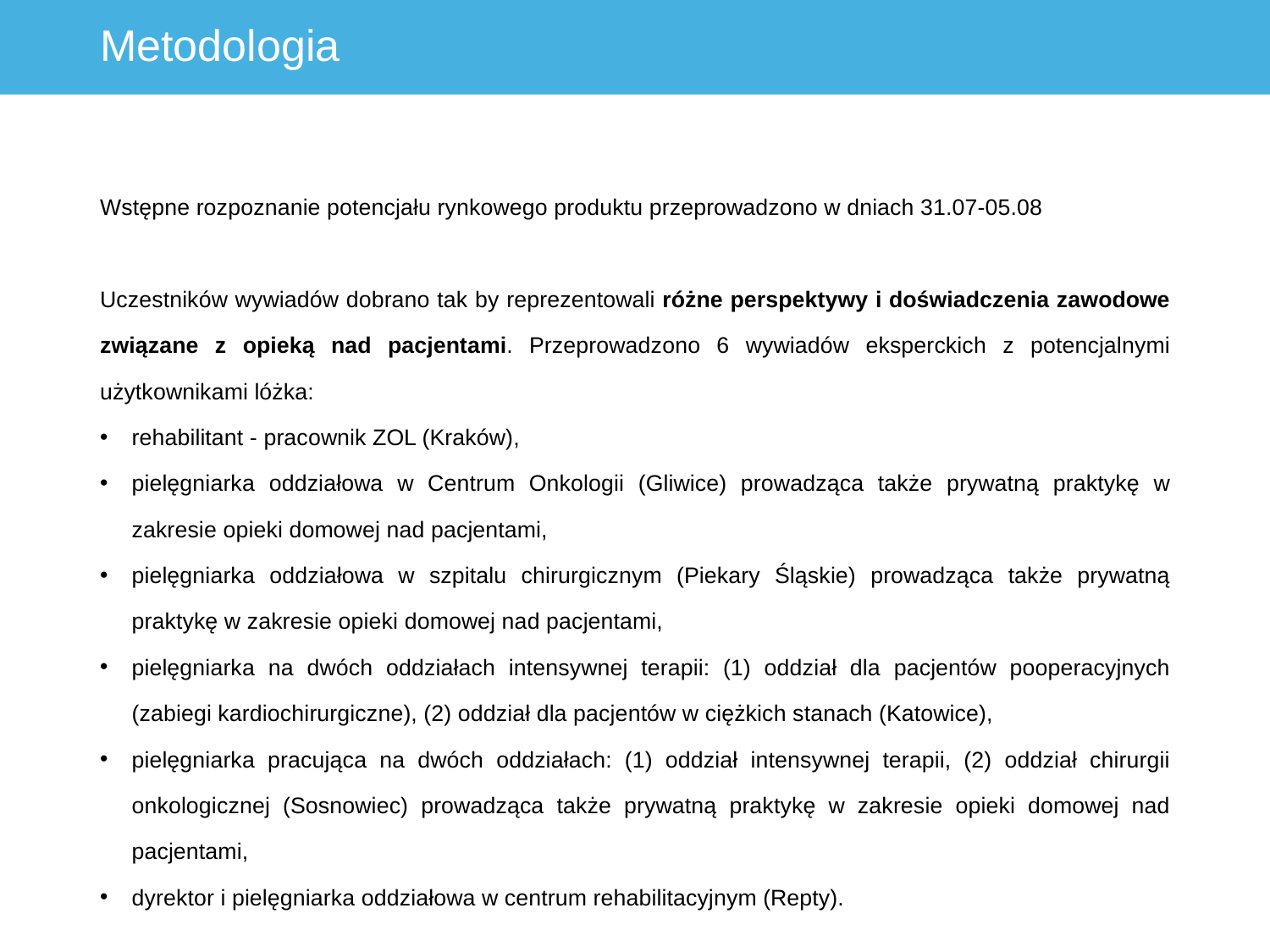

# Metodologia
Wstępne rozpoznanie potencjału rynkowego produktu przeprowadzono w dniach 31.07-05.08

Uczestników wywiadów dobrano tak by reprezentowali różne perspektywy i doświadczenia zawodowe związane z opieką nad pacjentami. Przeprowadzono 6 wywiadów eksperckich z potencjalnymi użytkownikami lóżka:
rehabilitant - pracownik ZOL (Kraków),
pielęgniarka oddziałowa w Centrum Onkologii (Gliwice) prowadząca także prywatną praktykę w zakresie opieki domowej nad pacjentami,
pielęgniarka oddziałowa w szpitalu chirurgicznym (Piekary Śląskie) prowadząca także prywatną praktykę w zakresie opieki domowej nad pacjentami,
pielęgniarka na dwóch oddziałach intensywnej terapii: (1) oddział dla pacjentów pooperacyjnych (zabiegi kardiochirurgiczne), (2) oddział dla pacjentów w ciężkich stanach (Katowice),
pielęgniarka pracująca na dwóch oddziałach: (1) oddział intensywnej terapii, (2) oddział chirurgii onkologicznej (Sosnowiec) prowadząca także prywatną praktykę w zakresie opieki domowej nad pacjentami,
dyrektor i pielęgniarka oddziałowa w centrum rehabilitacyjnym (Repty).